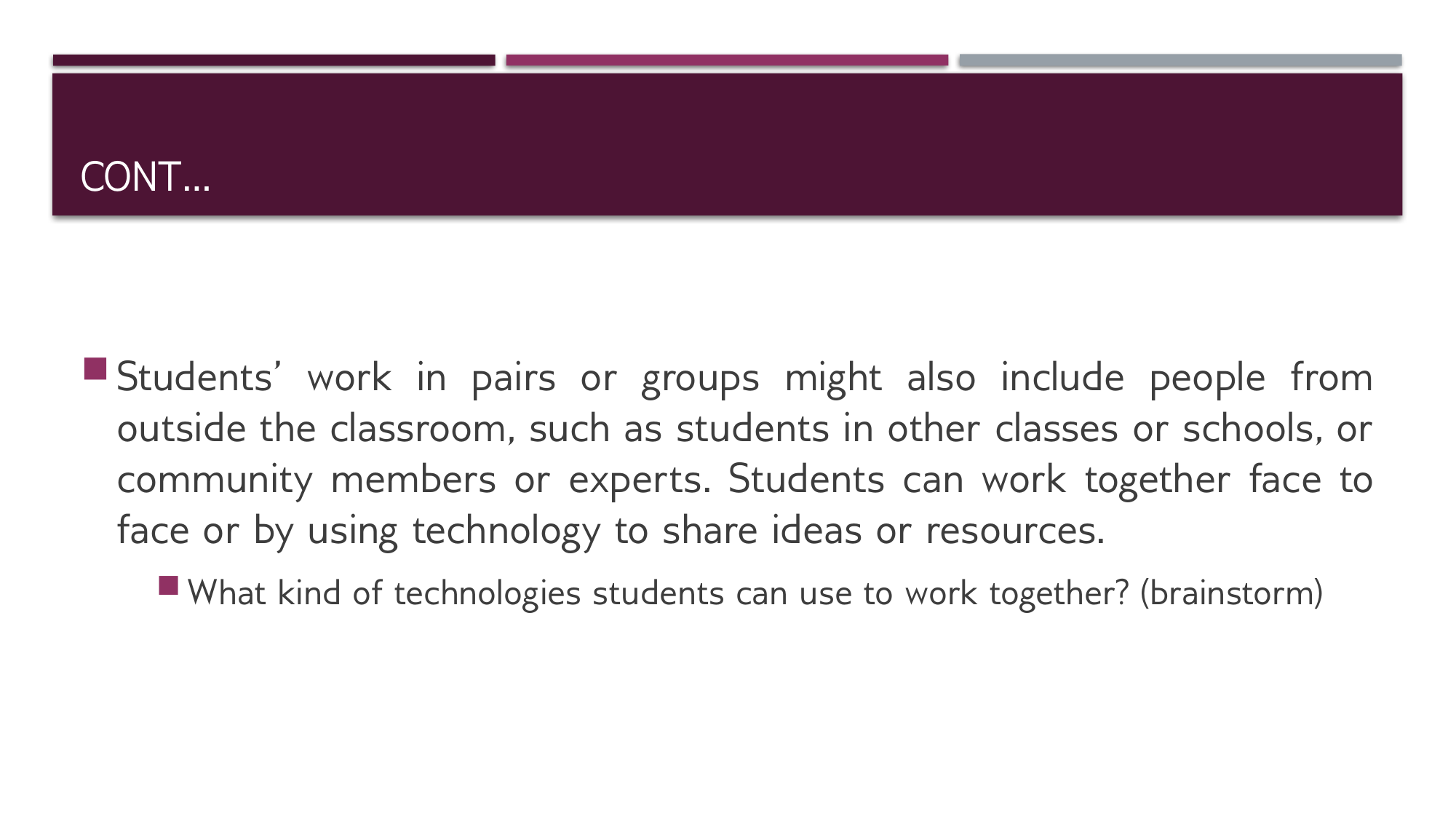

# CONT…
Students’ work in pairs or groups might also include people from outside the classroom, such as students in other classes or schools, or community members or experts. Students can work together face to face or by using technology to share ideas or resources.
What kind of technologies students can use to work together? (brainstorm)